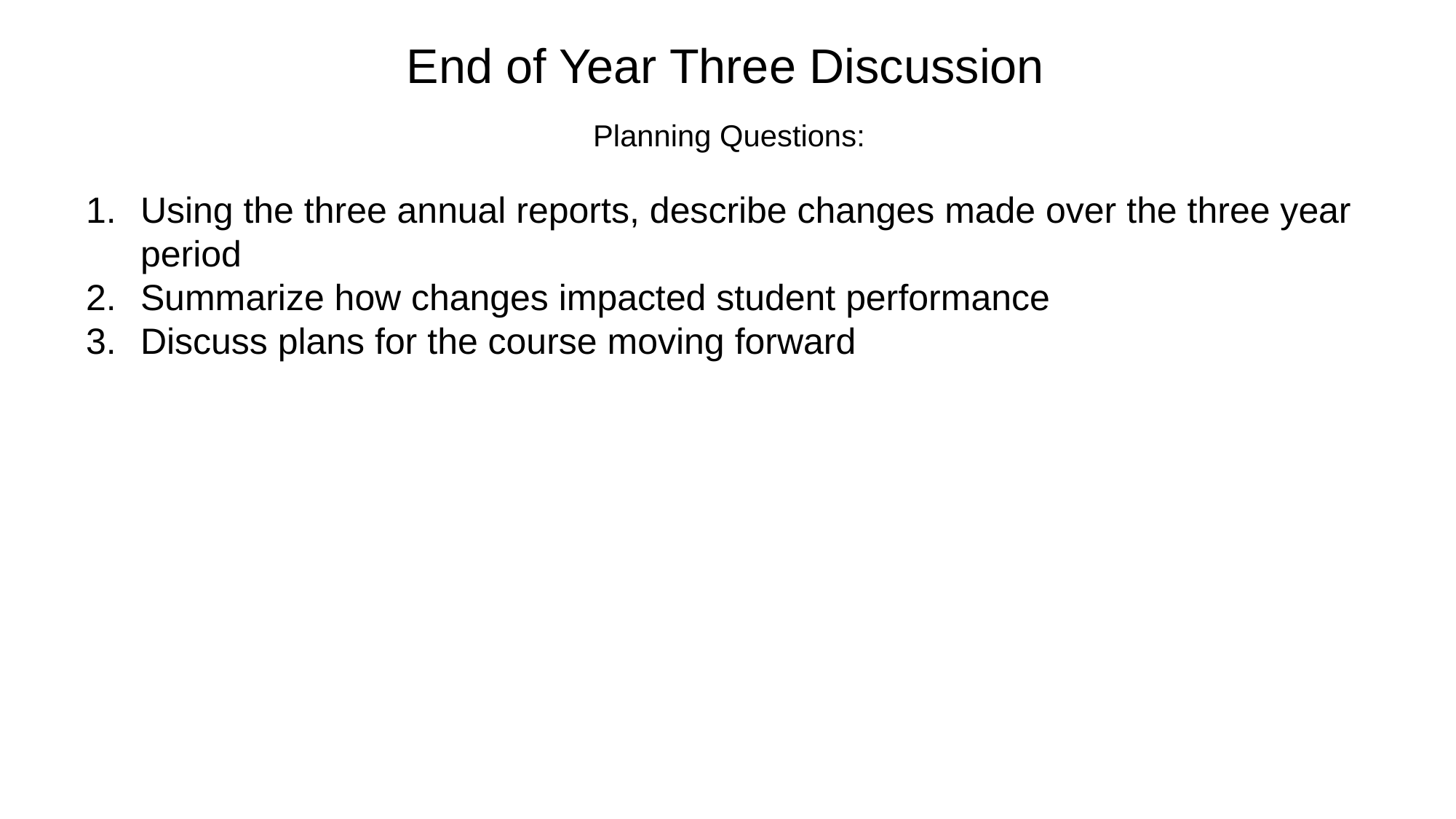

End of Year Three Discussion
Planning Questions:
Using the three annual reports, describe changes made over the three year period
Summarize how changes impacted student performance
Discuss plans for the course moving forward